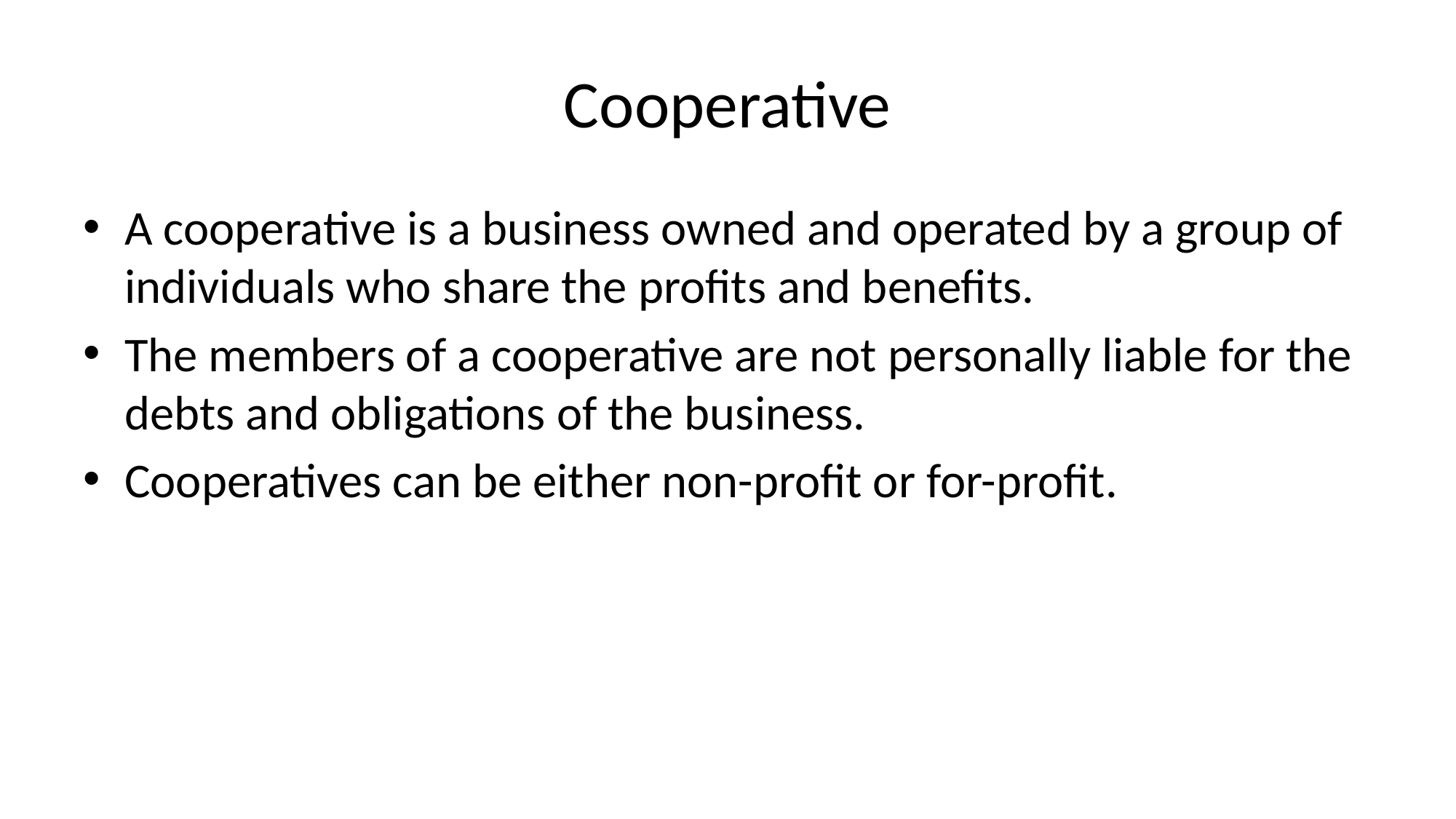

# Cooperative
A cooperative is a business owned and operated by a group of individuals who share the profits and benefits.
The members of a cooperative are not personally liable for the debts and obligations of the business.
Cooperatives can be either non-profit or for-profit.